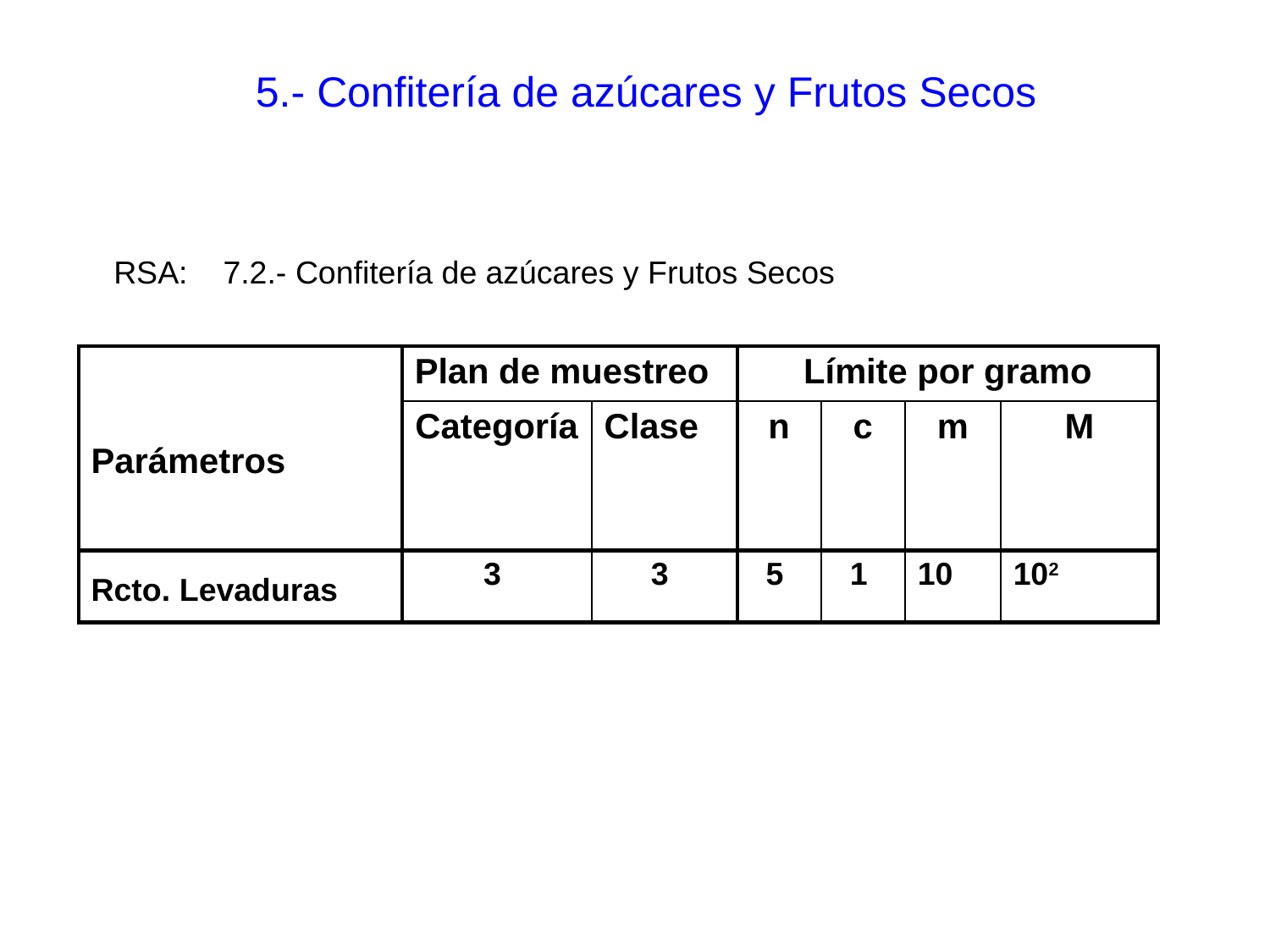

5.- Confitería de azúcares y Frutos Secos
RSA:    7.2.- Confitería de azúcares y Frutos Secos
| Parámetros | Plan de muestreo |  | Límite por gramo |  |  |  |
| --- | --- | --- | --- | --- | --- | --- |
|  | Categoría | Clase | n | c | m | M |
| Rcto. Levaduras | 3 | 3 | 5 | 1 | 10 | 102 |